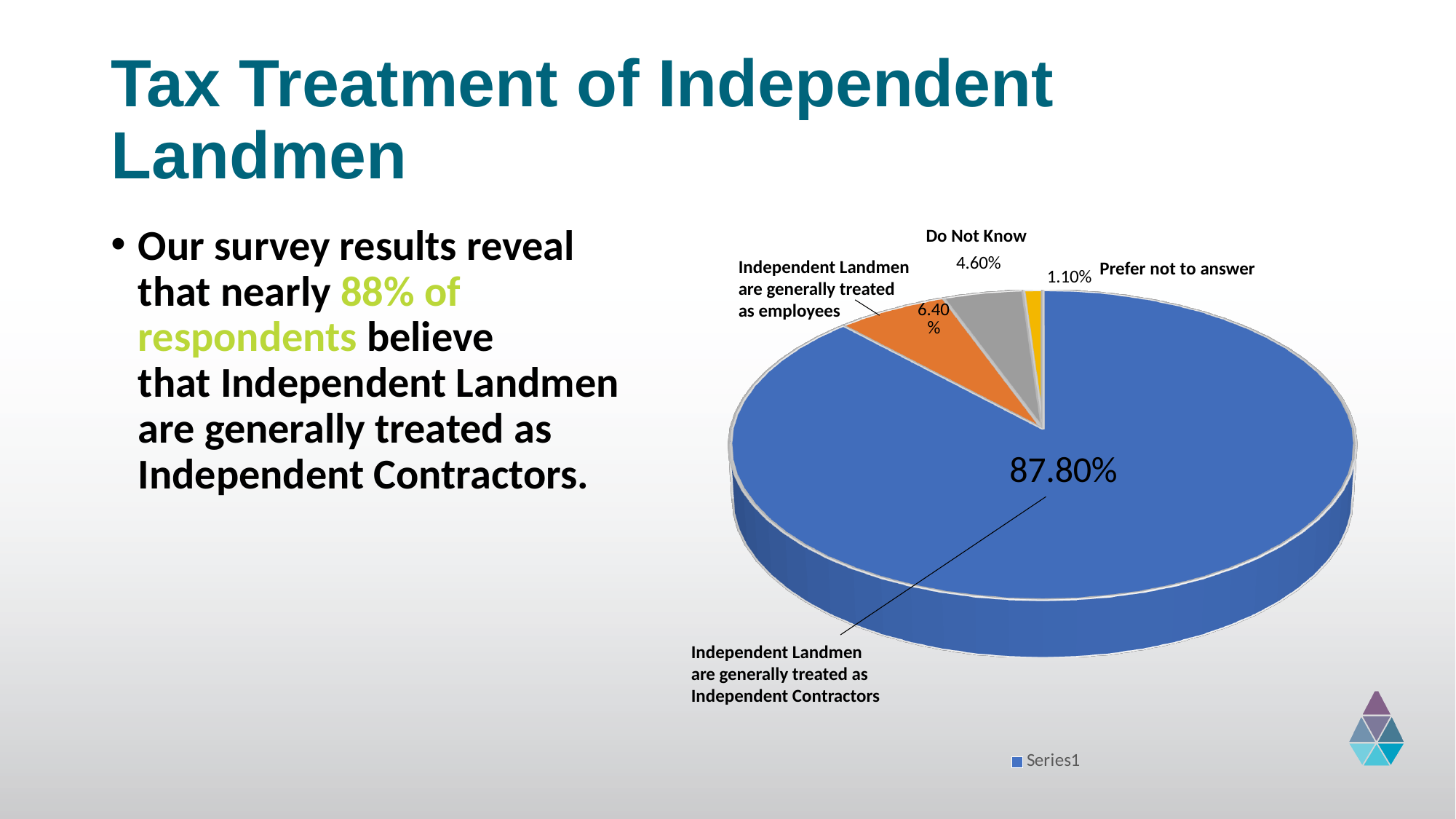

# Tax Treatment of Independent Landmen

[unsupported chart]

Our survey results reveal that nearly 88% of respondents believe
that Independent Landmen are generally treated as Independent Contractors.

Do Not Know
Independent Landmen
are generally treated
as employees
Prefer not to answer
Independent Landmen
are generally treated as Independent Contractors